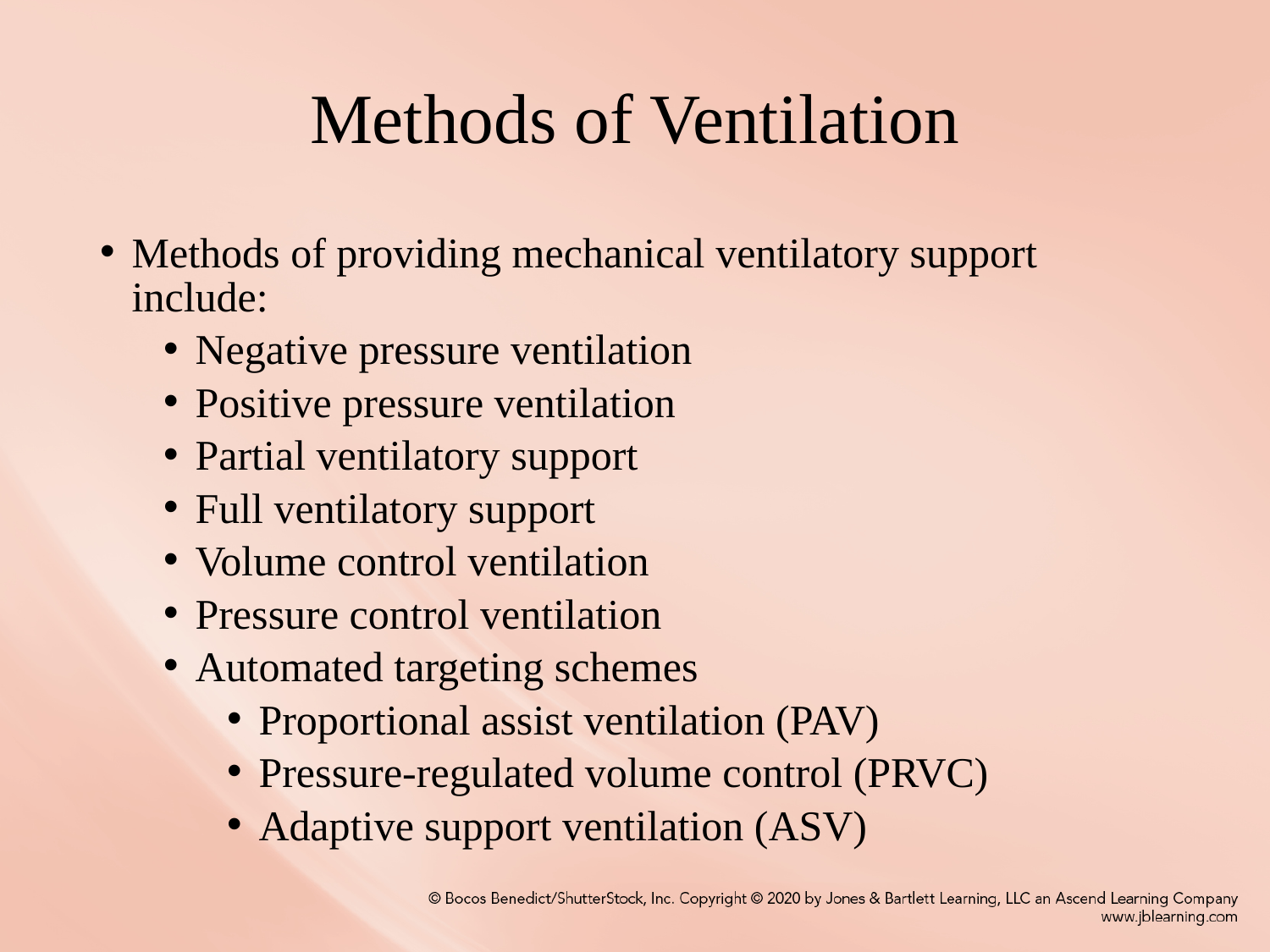

# Methods of Ventilation
Methods of providing mechanical ventilatory support include:
Negative pressure ventilation
Positive pressure ventilation
Partial ventilatory support
Full ventilatory support
Volume control ventilation
Pressure control ventilation
Automated targeting schemes
Proportional assist ventilation (PAV)
Pressure-regulated volume control (PRVC)
Adaptive support ventilation (ASV)